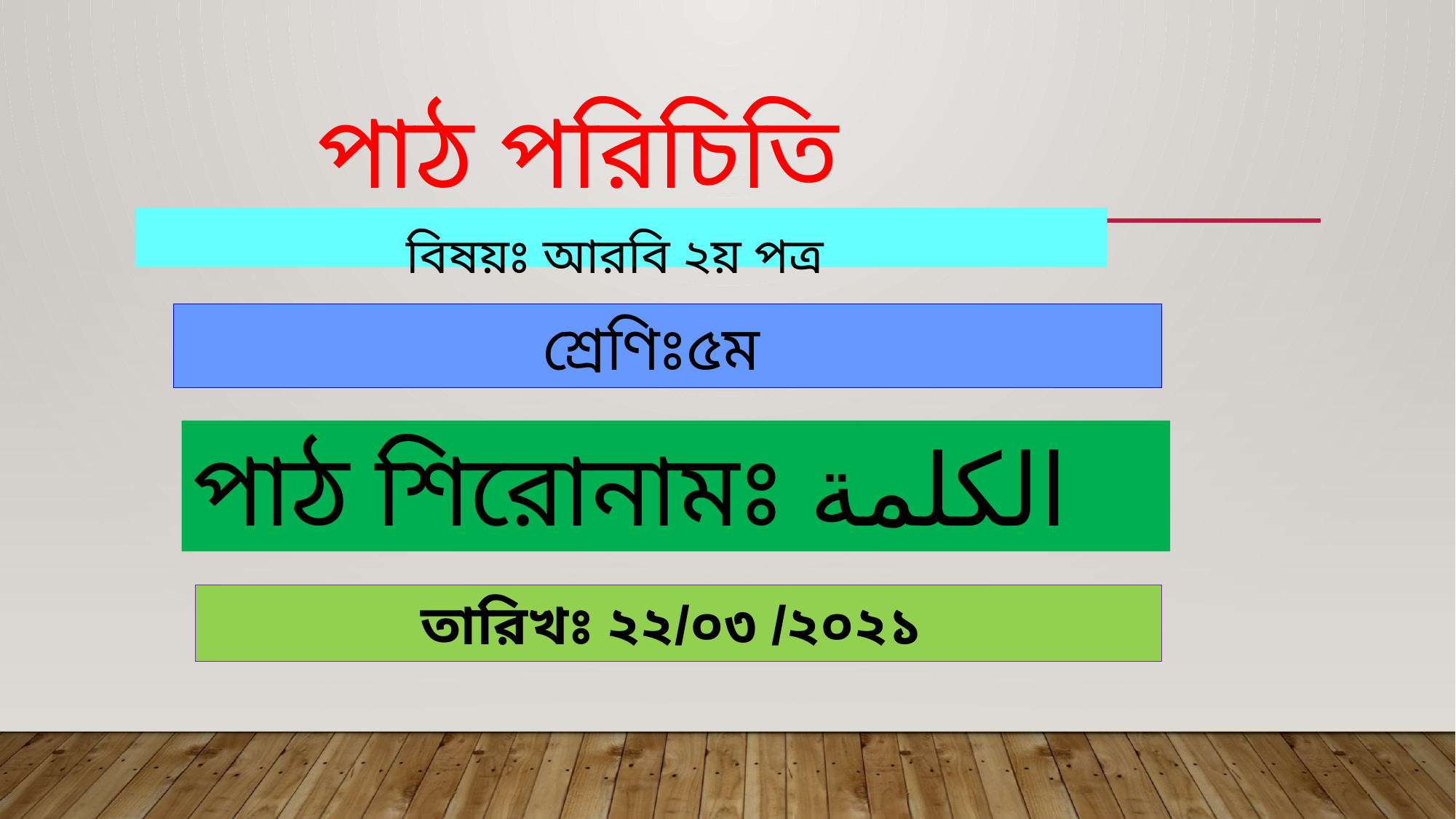

# পাঠ পরিচিতি
বিষয়ঃ আরবি ২য় পত্র

শ্রেণিঃ৫ম
পাঠ শিরোনামঃ الكلمة
তারিখঃ ২২/০৩ /২০২১